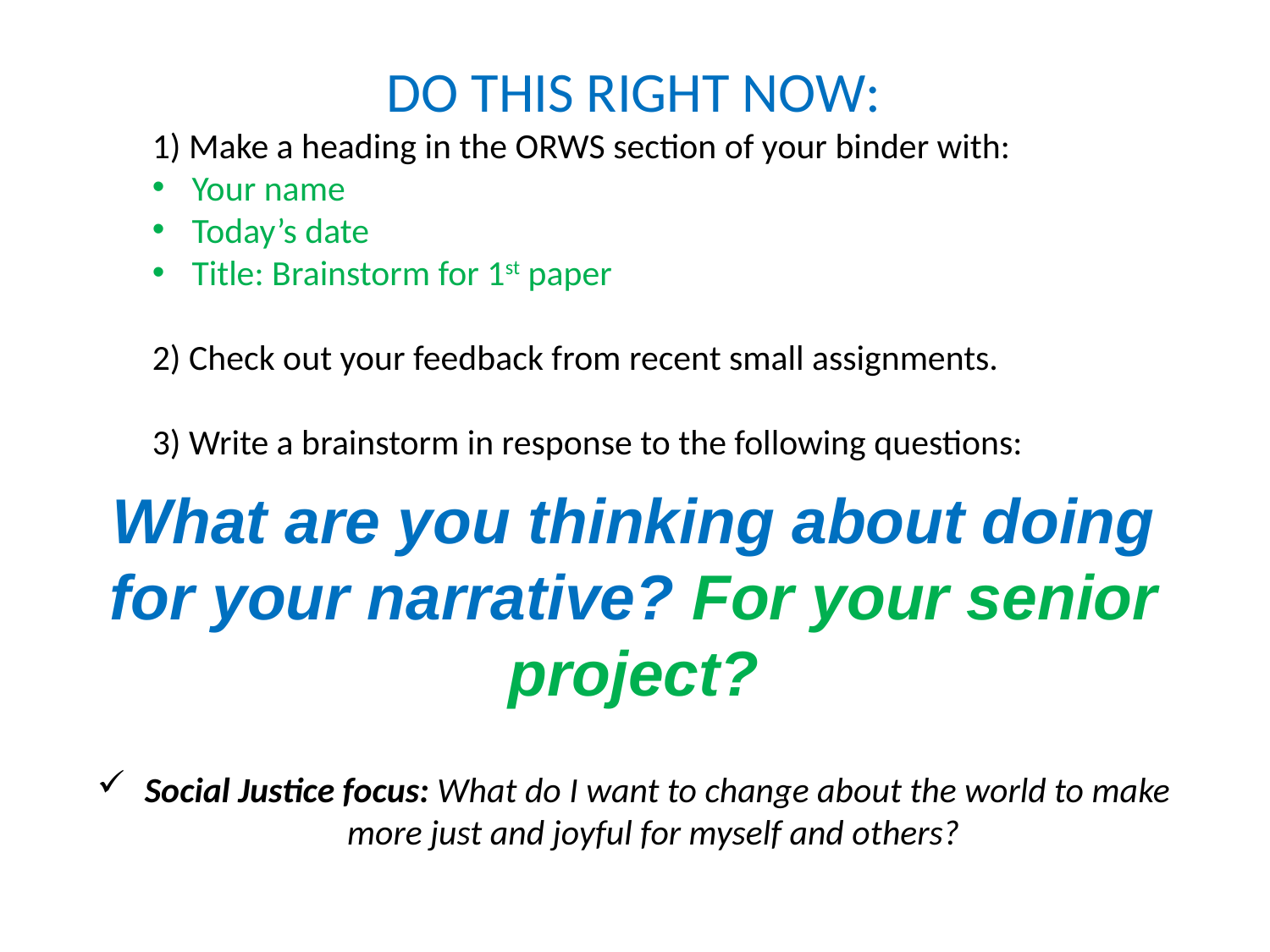

DO THIS RIGHT NOW:
1) Make a heading in the ORWS section of your binder with:
Your name
Today’s date
Title: Brainstorm for 1st paper

2) Check out your feedback from recent small assignments.

3) Write a brainstorm in response to the following questions:

# What are you thinking about doing for your narrative? For your senior project?
Social Justice focus: What do I want to change about the world to make more just and joyful for myself and others?